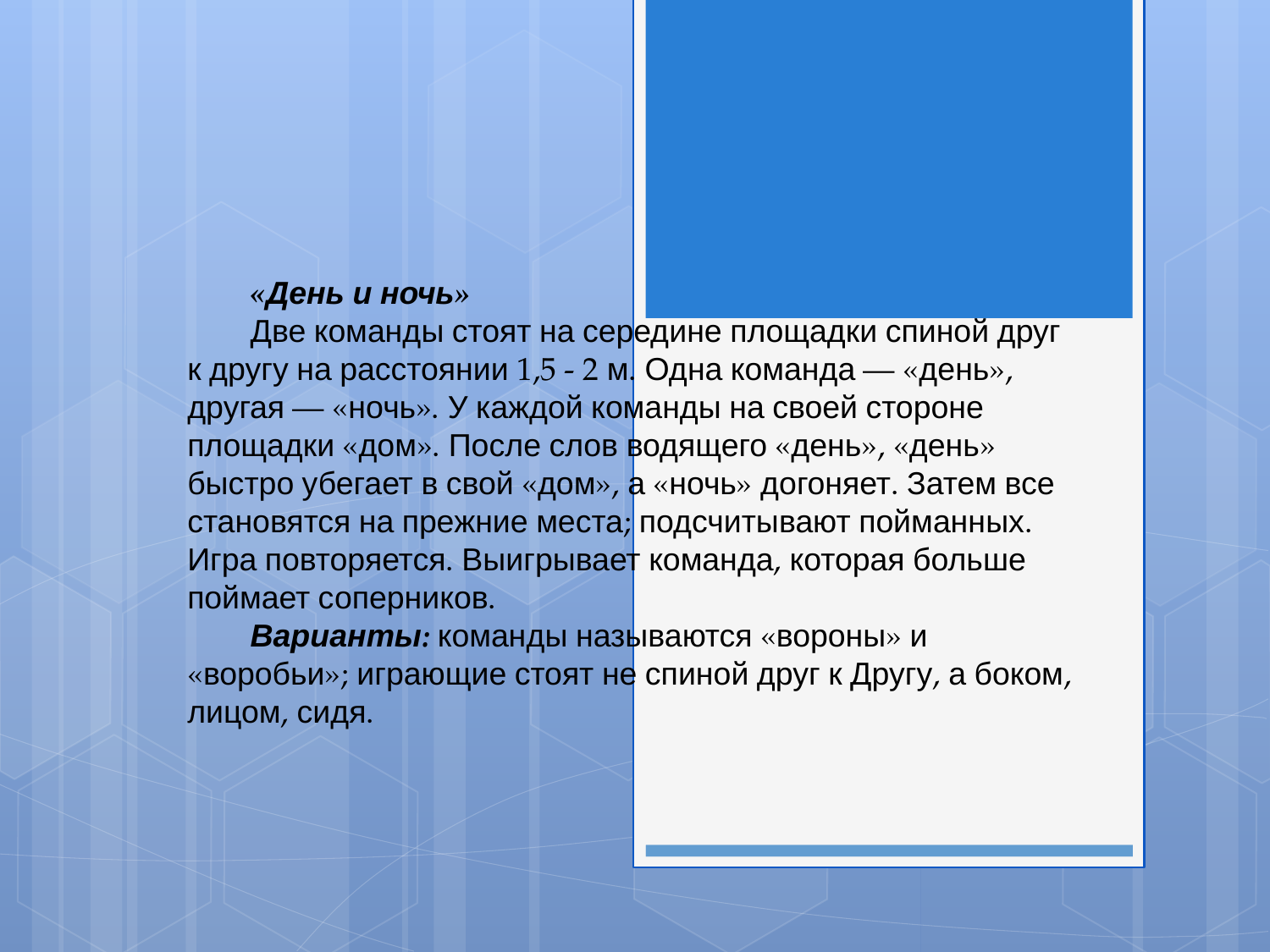

«День и ночь»
Две команды стоят на середине площадки спиной друг к другу на расстоянии 1,5 - 2 м. Одна команда — «день», другая — «ночь». У каждой команды на своей стороне площадки «дом». После слов водящего «день», «день» быстро убегает в свой «дом», а «ночь» догоняет. Затем все становятся на прежние места; подсчитывают пойманных. Игра повторяется. Выигрывает команда, которая больше поймает соперников.
Варианты: команды называются «вороны» и «воробьи»; играющие стоят не спиной друг к Другу, а боком, лицом, сидя.